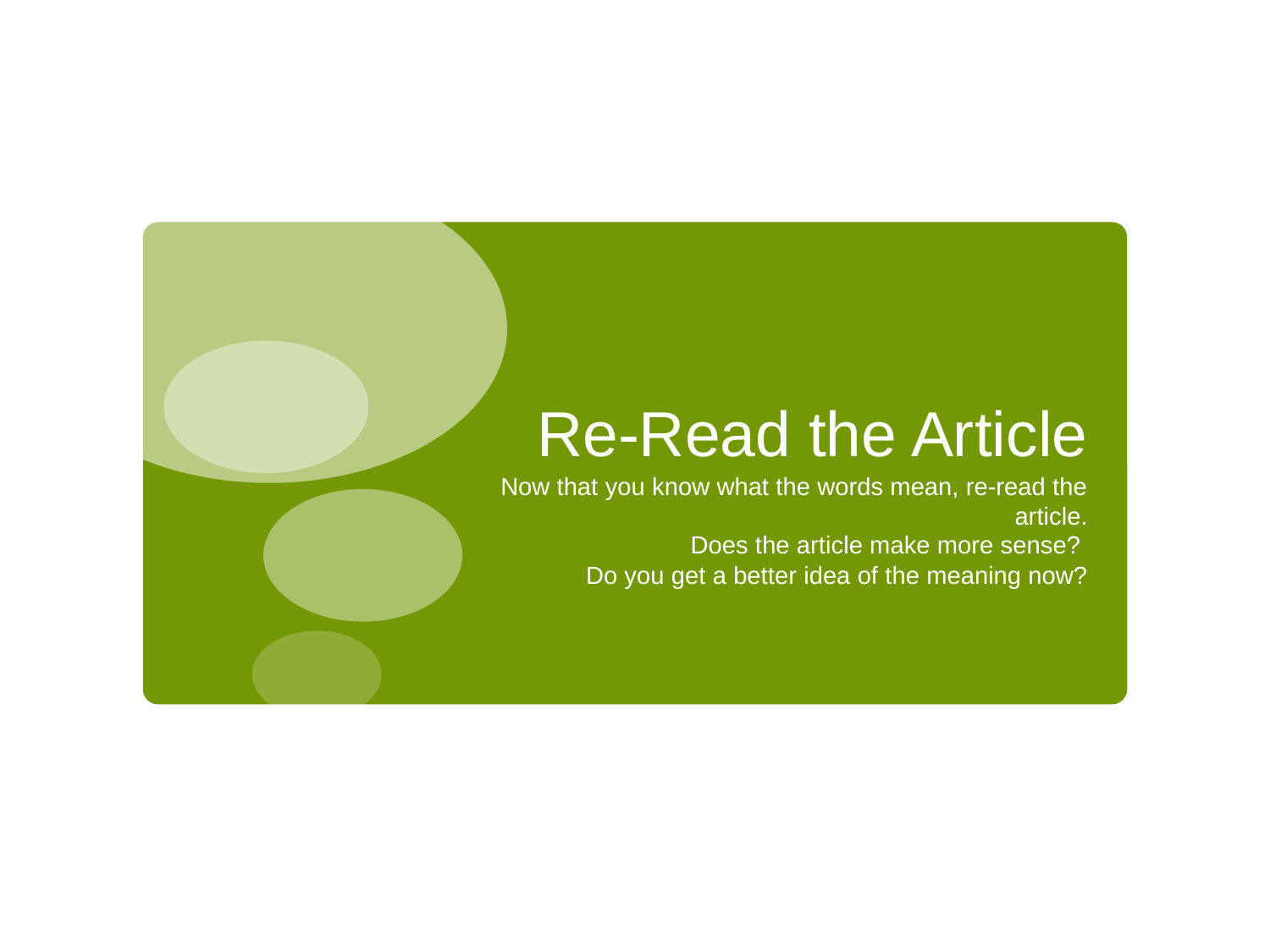

# Re-Read the Article
Now that you know what the words mean, re-read the article.
Does the article make more sense?
Do you get a better idea of the meaning now?